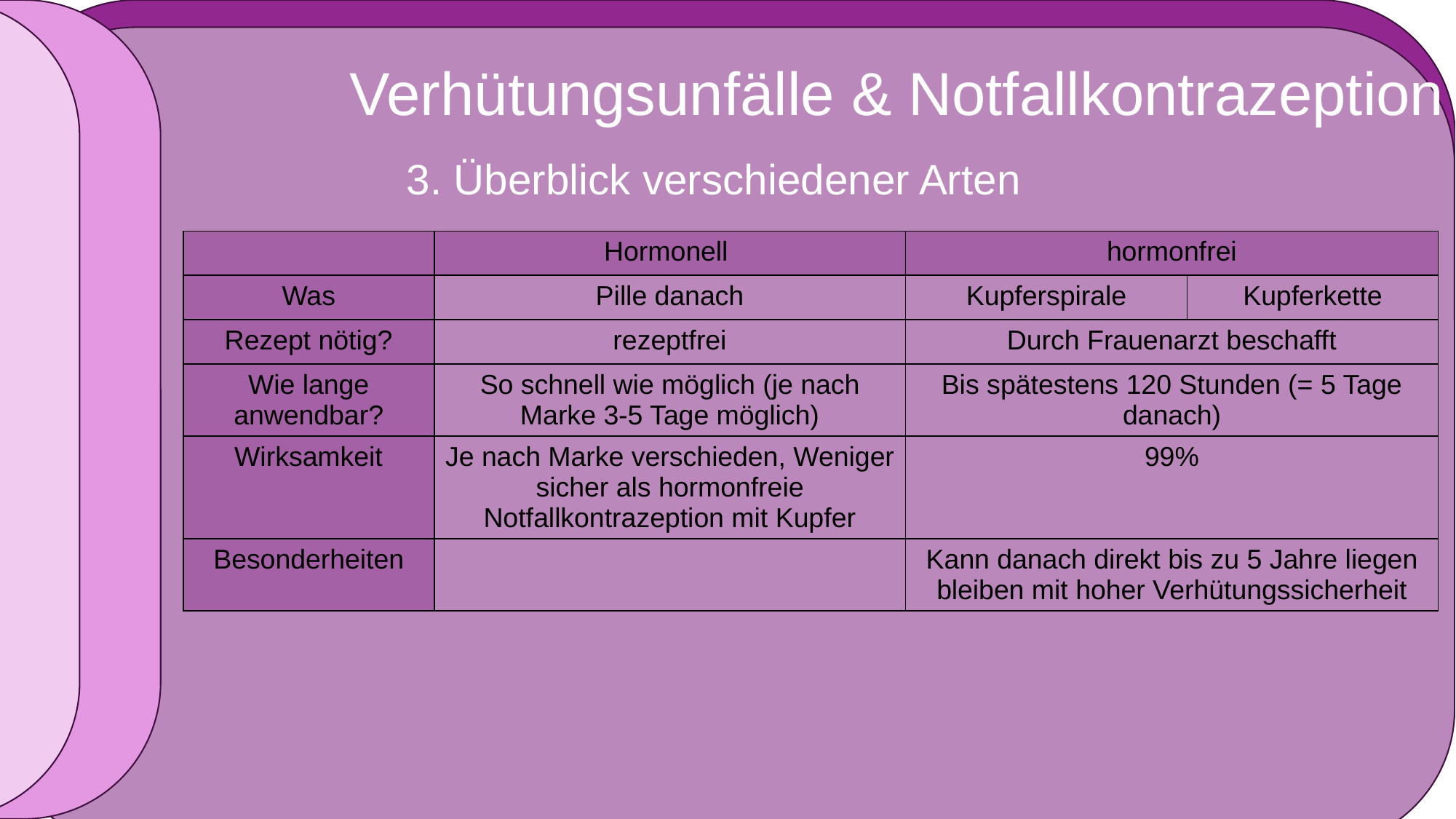

# Verhütungsunfälle & Notfallkontrazeption

3. Überblick verschiedener Arten

|  | Hormonell | hormonfrei |  |
| --- | --- | --- | --- |
| Was | Pille danach | Kupferspirale | Kupferkette |
| Rezept nötig? | rezeptfrei | Durch Frauenarzt beschafft |  |
| Wie lange anwendbar? | So schnell wie möglich (je nach Marke 3-5 Tage möglich) | Bis spätestens 120 Stunden (= 5 Tage danach) |  |
| Wirksamkeit | Je nach Marke verschieden, Weniger sicher als hormonfreie Notfallkontrazeption mit Kupfer | 99% |  |
| Besonderheiten |  | Kann danach direkt bis zu 5 Jahre liegen bleiben mit hoher Verhütungssicherheit |  |
126